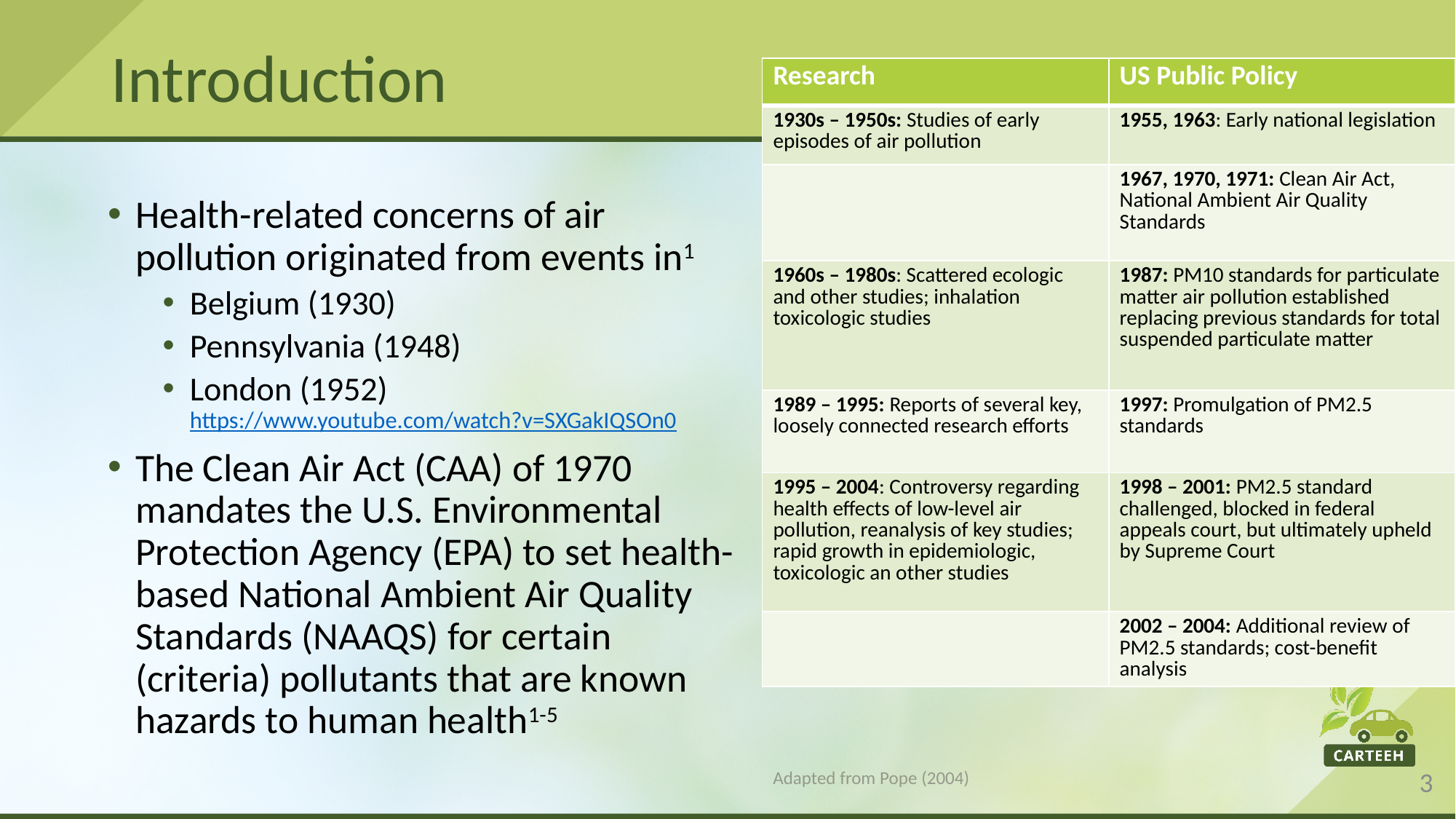

# Introduction
| Research | US Public Policy |
| --- | --- |
| 1930s – 1950s: Studies of early episodes of air pollution | 1955, 1963: Early national legislation |
|  | 1967, 1970, 1971: Clean Air Act, National Ambient Air Quality Standards |
| 1960s – 1980s: Scattered ecologic and other studies; inhalation toxicologic studies | 1987: PM10 standards for particulate matter air pollution established replacing previous standards for total suspended particulate matter |
| 1989 – 1995: Reports of several key, loosely connected research efforts | 1997: Promulgation of PM2.5 standards |
| 1995 – 2004: Controversy regarding health effects of low-level air pollution, reanalysis of key studies; rapid growth in epidemiologic, toxicologic an other studies | 1998 – 2001: PM2.5 standard challenged, blocked in federal appeals court, but ultimately upheld by Supreme Court |
|  | 2002 – 2004: Additional review of PM2.5 standards; cost-benefit analysis |
Health-related concerns of air pollution originated from events in1
Belgium (1930)
Pennsylvania (1948)
London (1952) https://www.youtube.com/watch?v=SXGakIQSOn0
The Clean Air Act (CAA) of 1970 mandates the U.S. Environmental Protection Agency (EPA) to set health-based National Ambient Air Quality Standards (NAAQS) for certain (criteria) pollutants that are known hazards to human health1-5

Adapted from Pope (2004)